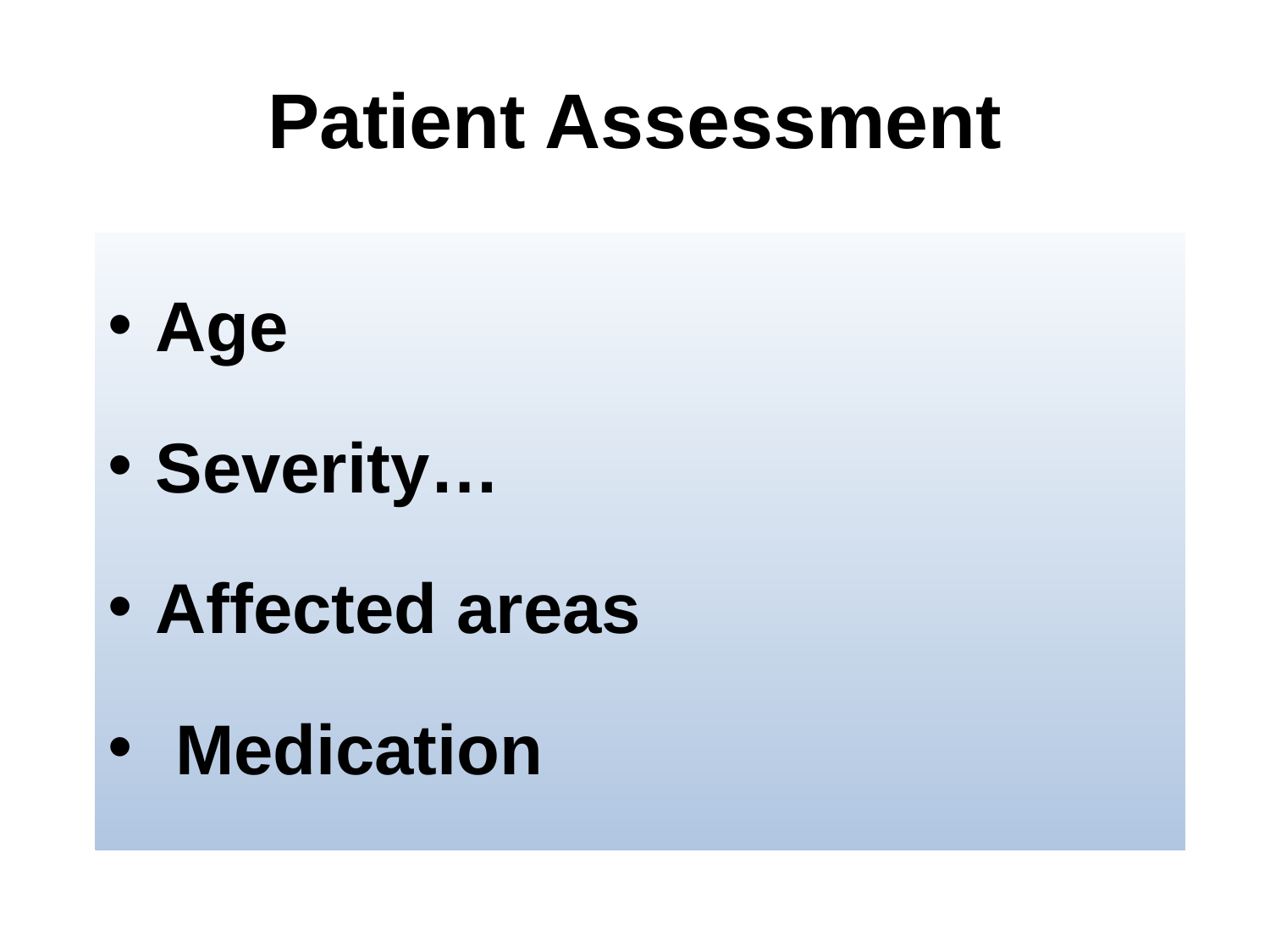

# Patient Assessment
Age
Severity…
Affected areas
 Medication